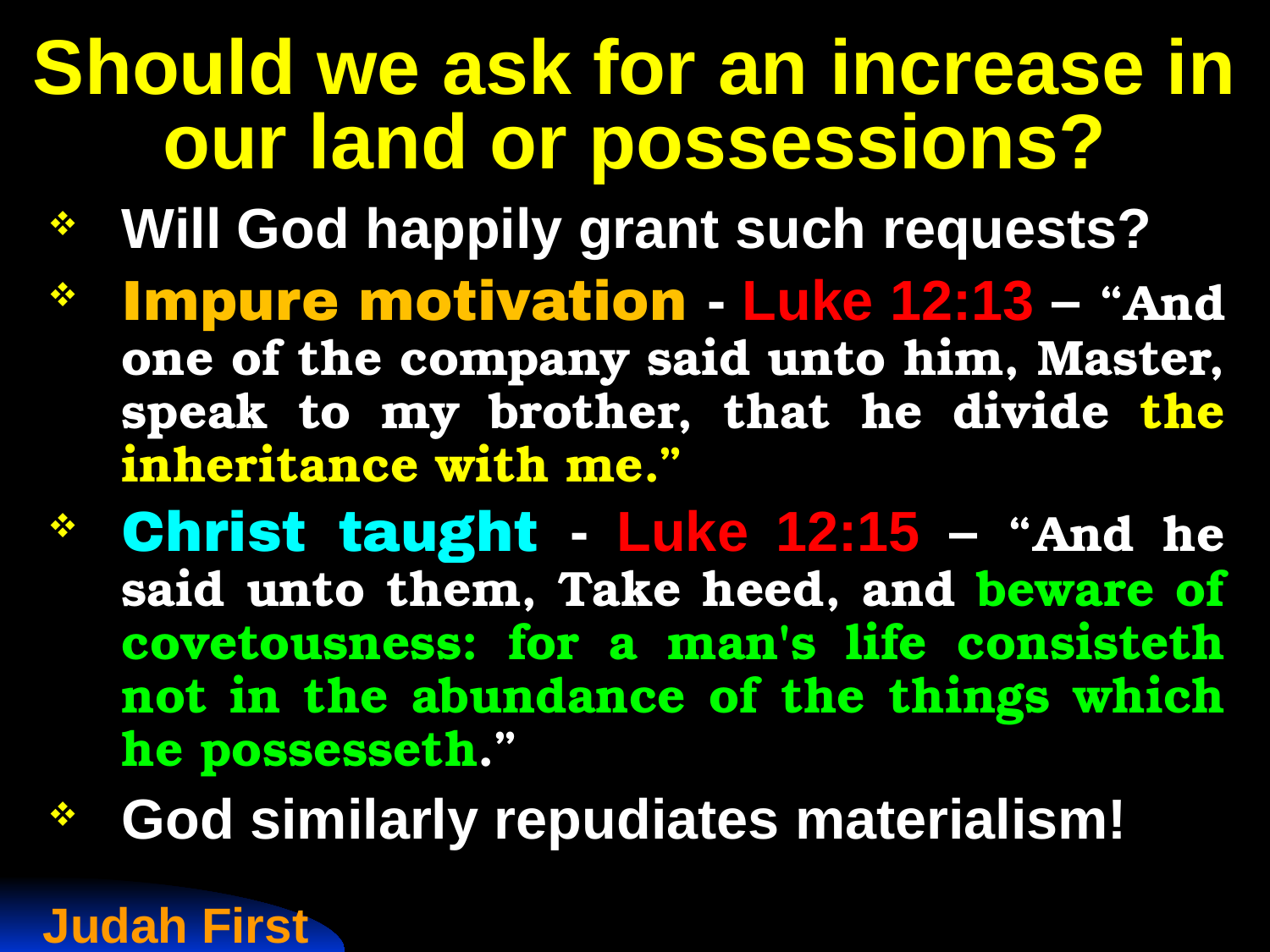

# Should we ask for an increase in our land or possessions?
Will God happily grant such requests?
Impure motivation - Luke 12:13 – “And one of the company said unto him, Master, speak to my brother, that he divide the inheritance with me.”
Christ taught - Luke 12:15 – “And he said unto them, Take heed, and beware of covetousness: for a man's life consisteth not in the abundance of the things which he possesseth.”
God similarly repudiates materialism!
Judah First